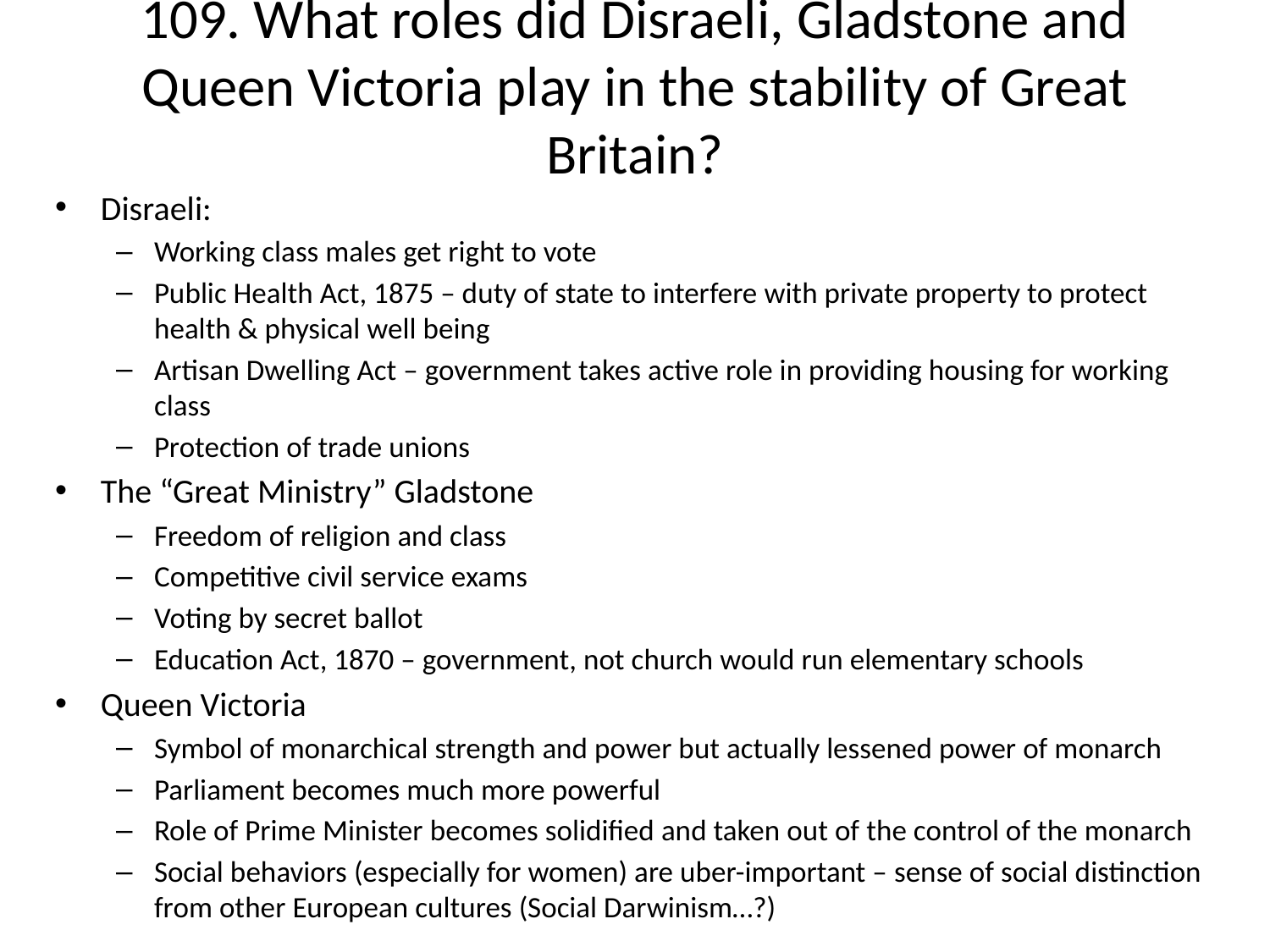

# 109. What roles did Disraeli, Gladstone and Queen Victoria play in the stability of Great Britain?
Disraeli:
Working class males get right to vote
Public Health Act, 1875 – duty of state to interfere with private property to protect health & physical well being
Artisan Dwelling Act – government takes active role in providing housing for working class
Protection of trade unions
The “Great Ministry” Gladstone
Freedom of religion and class
Competitive civil service exams
Voting by secret ballot
Education Act, 1870 – government, not church would run elementary schools
Queen Victoria
Symbol of monarchical strength and power but actually lessened power of monarch
Parliament becomes much more powerful
Role of Prime Minister becomes solidified and taken out of the control of the monarch
Social behaviors (especially for women) are uber-important – sense of social distinction from other European cultures (Social Darwinism…?)